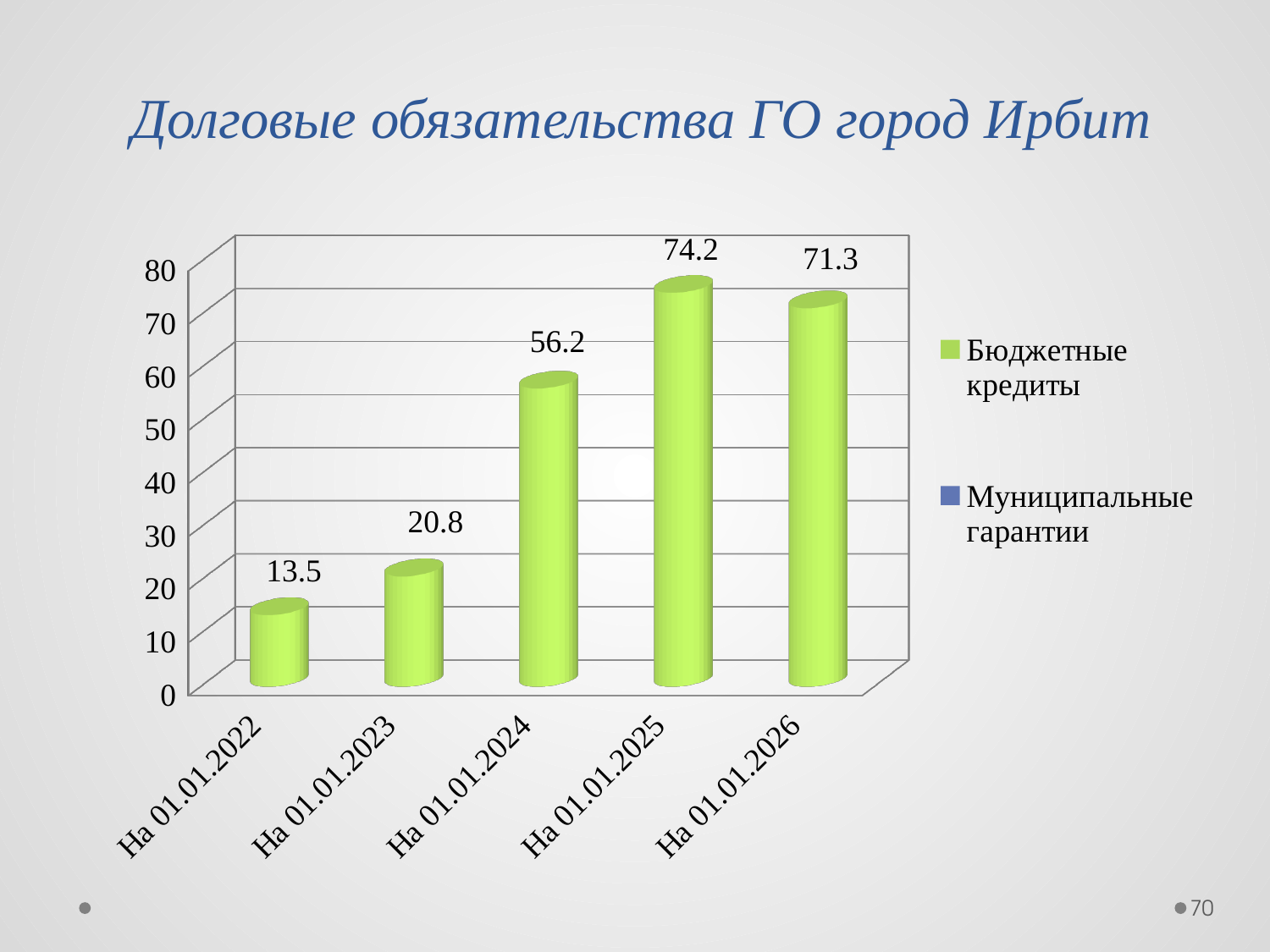

# Долговые обязательства ГО город Ирбит

[unsupported chart]

70